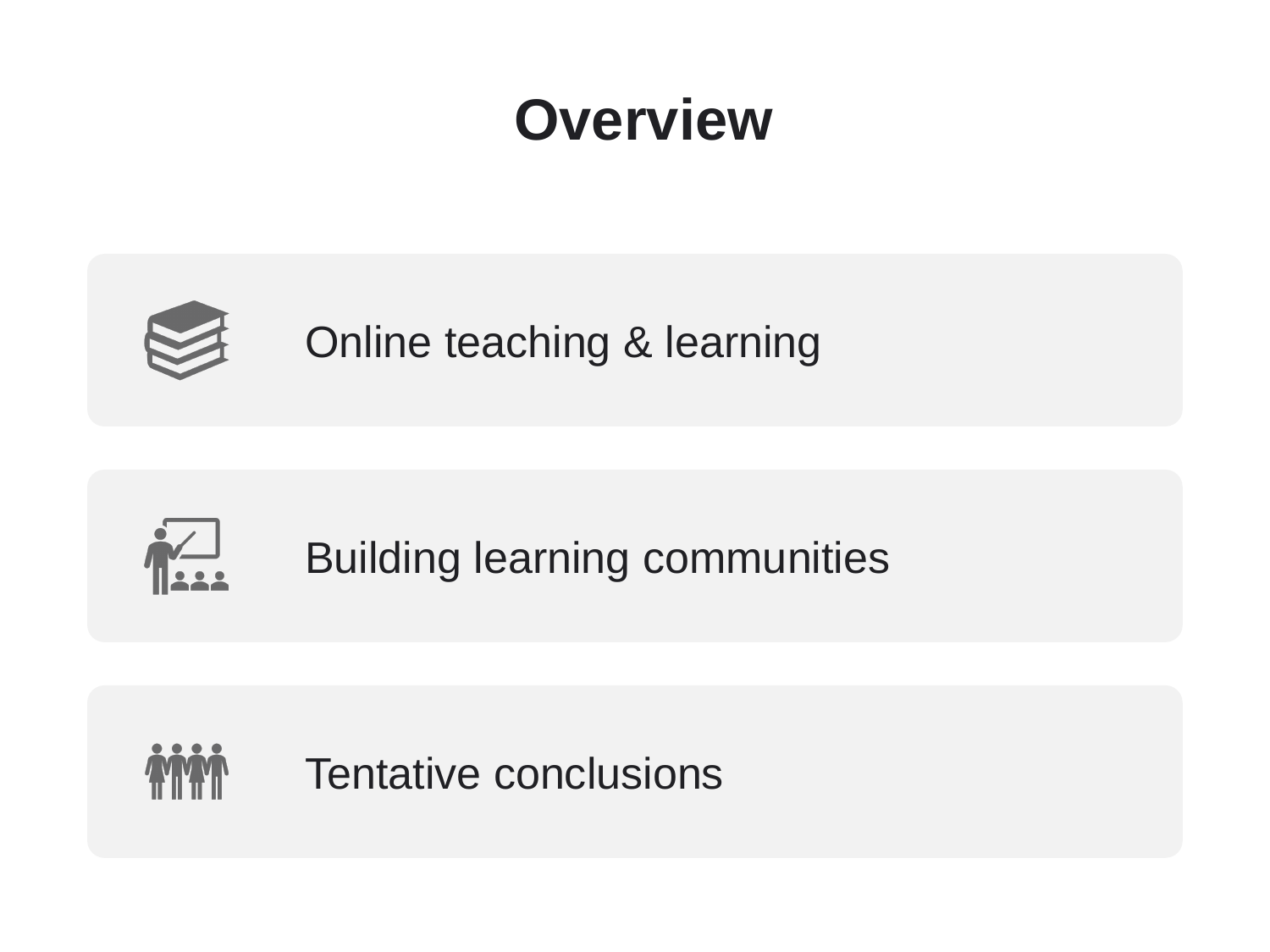

# Overview
Online teaching & learning
Building learning communities
Tentative conclusions